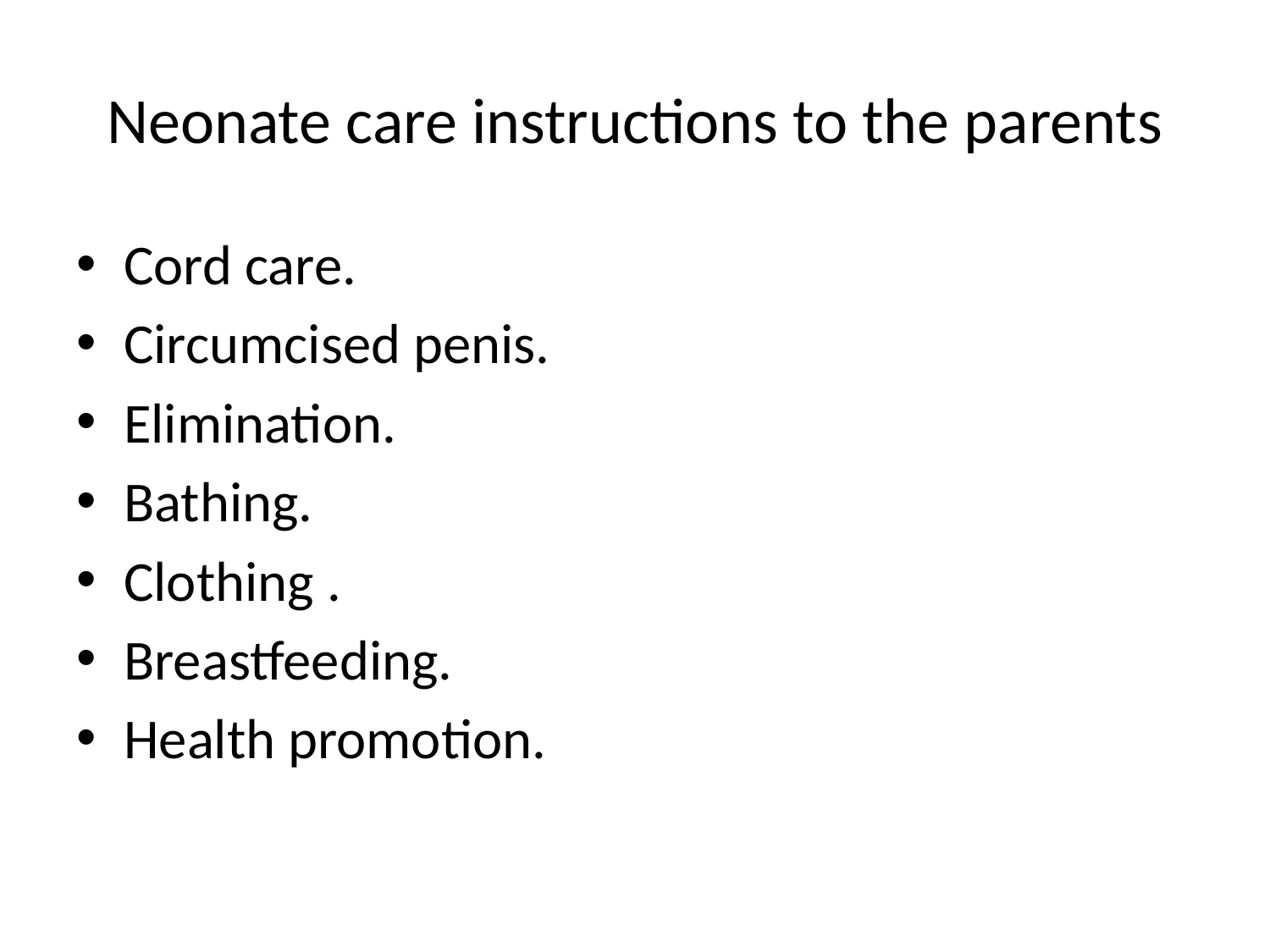

# Neonate care instructions to the parents
Cord care.
Circumcised penis.
Elimination.
Bathing.
Clothing .
Breastfeeding.
Health promotion.